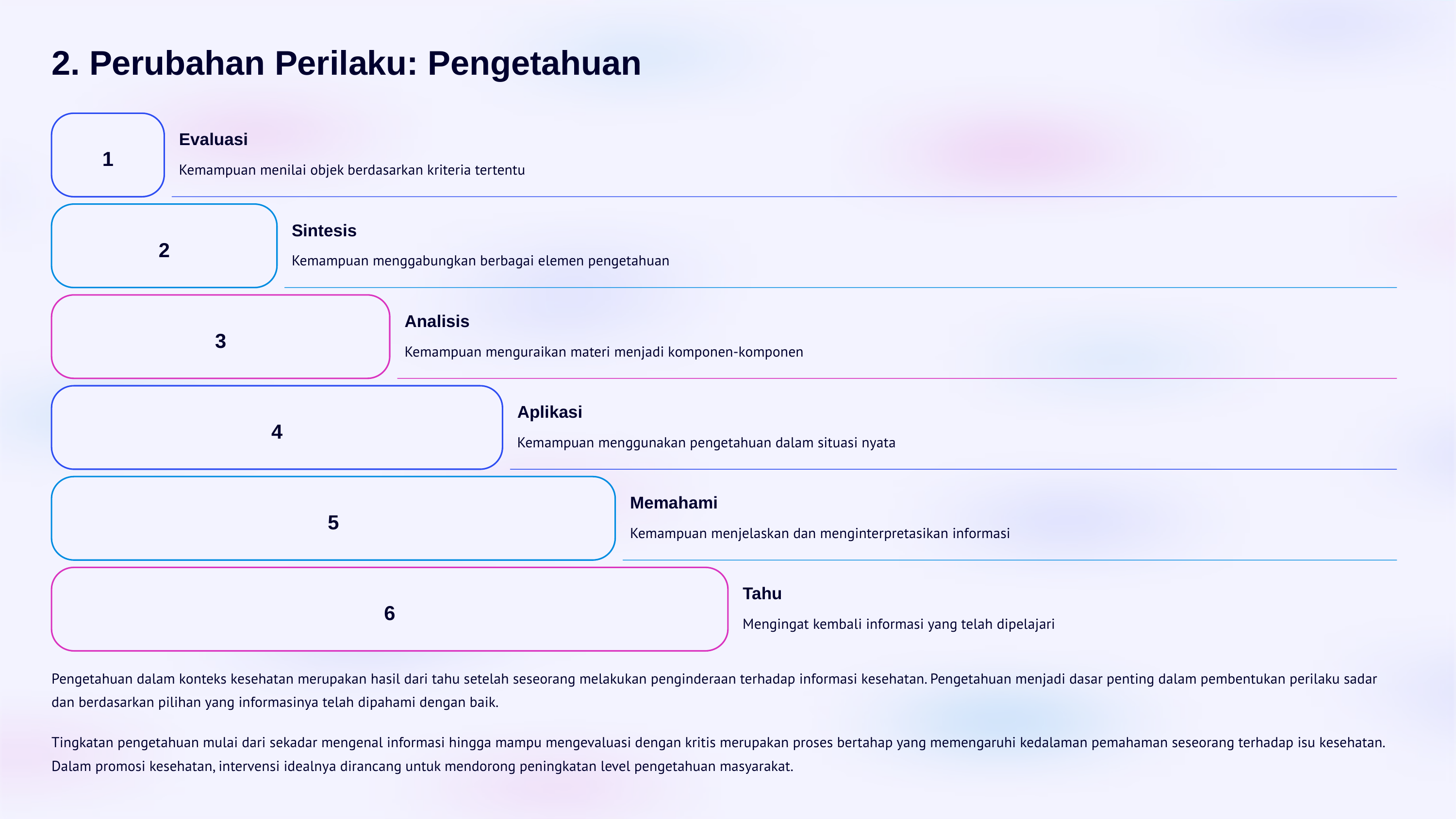

2. Perubahan Perilaku: Pengetahuan

Evaluasi

1

Kemampuan menilai objek berdasarkan kriteria tertentu

Sintesis

2

Kemampuan menggabungkan berbagai elemen pengetahuan

Analisis

3

Kemampuan menguraikan materi menjadi komponen-komponen

Aplikasi

4

Kemampuan menggunakan pengetahuan dalam situasi nyata

Memahami

5

Kemampuan menjelaskan dan menginterpretasikan informasi

Tahu

6

Mengingat kembali informasi yang telah dipelajari

Pengetahuan dalam konteks kesehatan merupakan hasil dari tahu setelah seseorang melakukan penginderaan terhadap informasi kesehatan. Pengetahuan menjadi dasar penting dalam pembentukan perilaku sadar dan berdasarkan pilihan yang informasinya telah dipahami dengan baik.

Tingkatan pengetahuan mulai dari sekadar mengenal informasi hingga mampu mengevaluasi dengan kritis merupakan proses bertahap yang memengaruhi kedalaman pemahaman seseorang terhadap isu kesehatan. Dalam promosi kesehatan, intervensi idealnya dirancang untuk mendorong peningkatan level pengetahuan masyarakat.